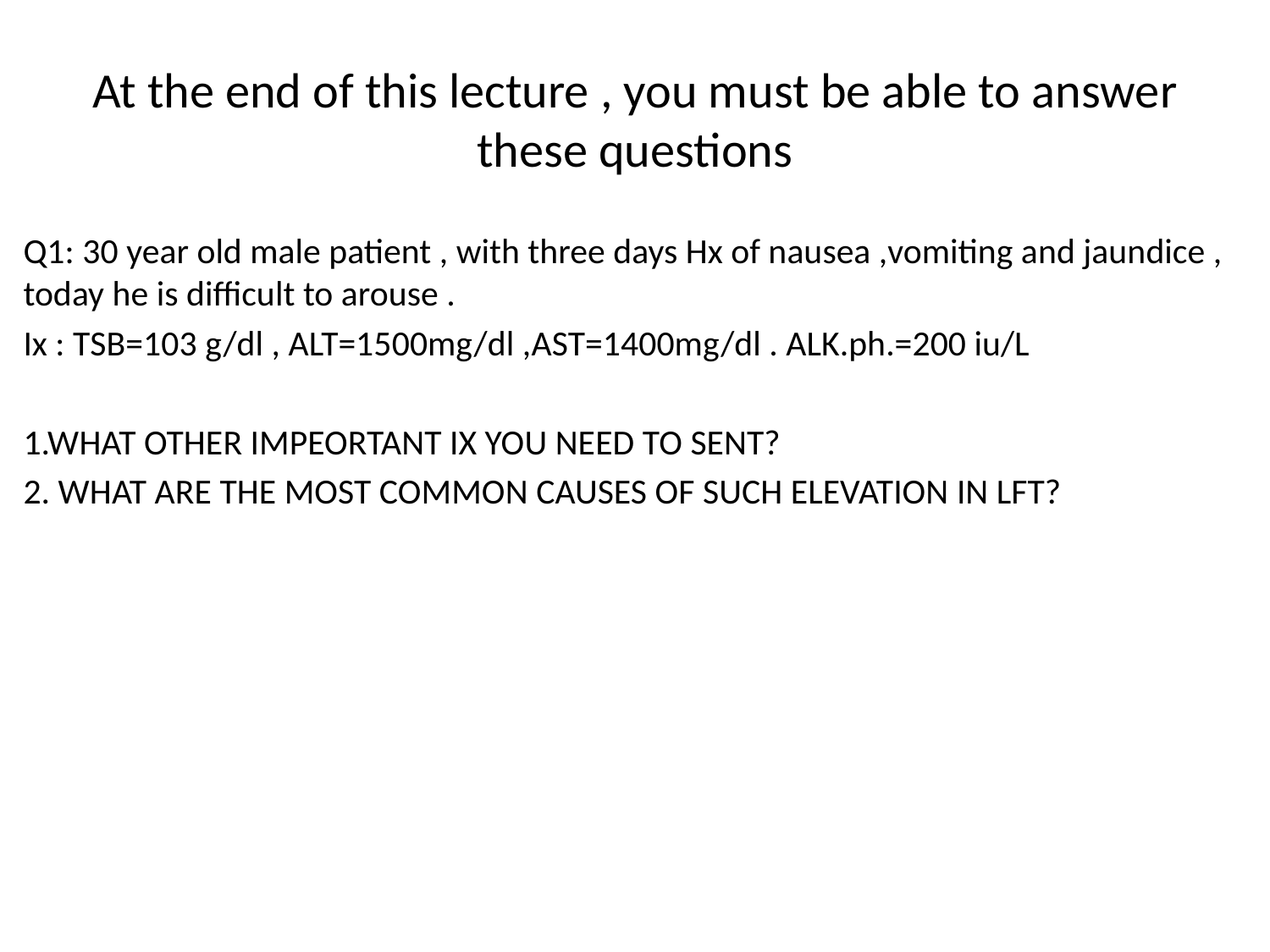

# At the end of this lecture , you must be able to answer these questions
Q1: 30 year old male patient , with three days Hx of nausea ,vomiting and jaundice , today he is difficult to arouse .
Ix : TSB=103 g/dl , ALT=1500mg/dl ,AST=1400mg/dl . ALK.ph.=200 iu/L

1.WHAT OTHER IMPEORTANT IX YOU NEED TO SENT?
2. WHAT ARE THE MOST COMMON CAUSES OF SUCH ELEVATION IN LFT?